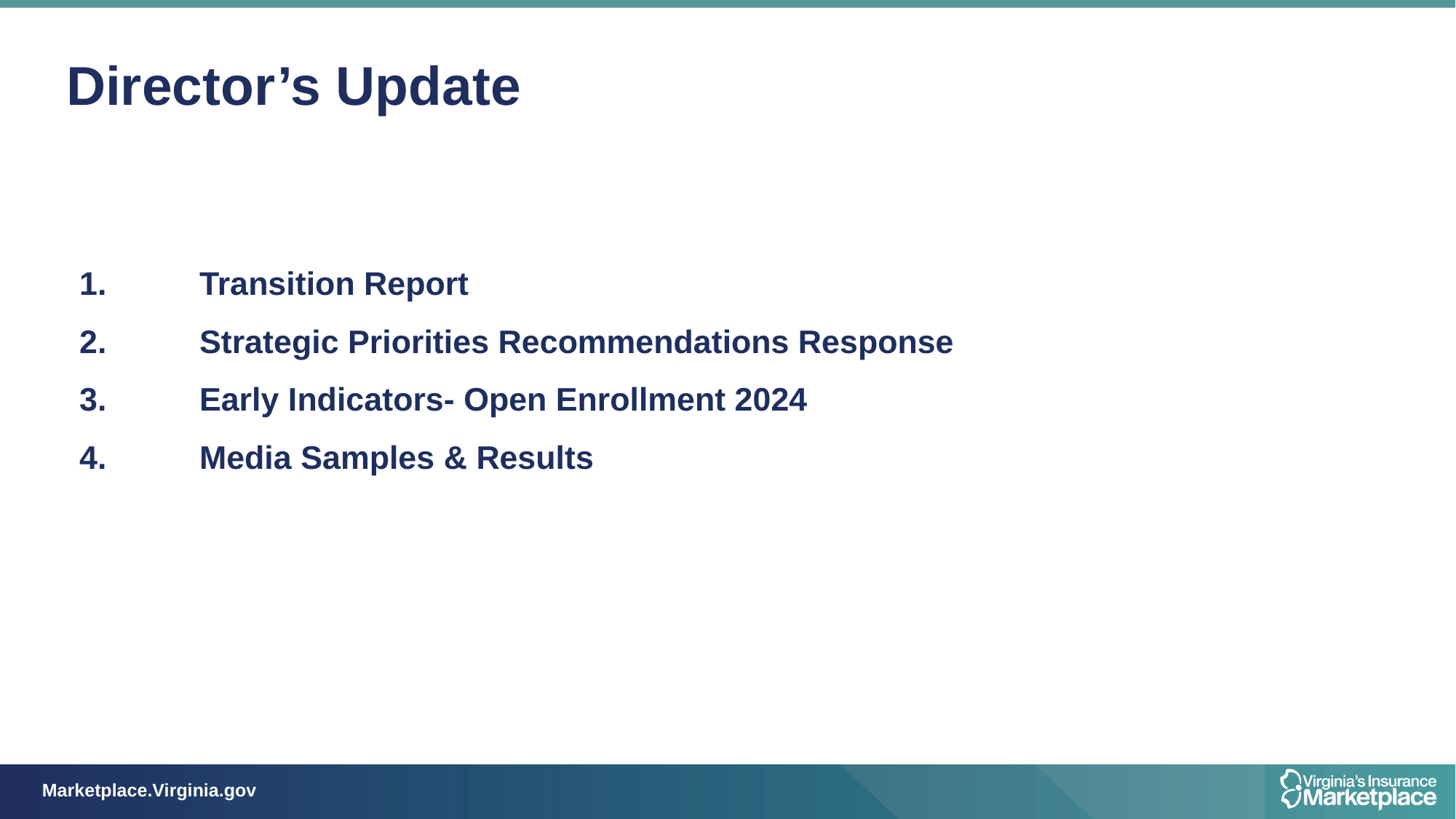

# Director’s Update
Transition Report
Strategic Priorities Recommendations Response
Early Indicators- Open Enrollment 2024
Media Samples & Results